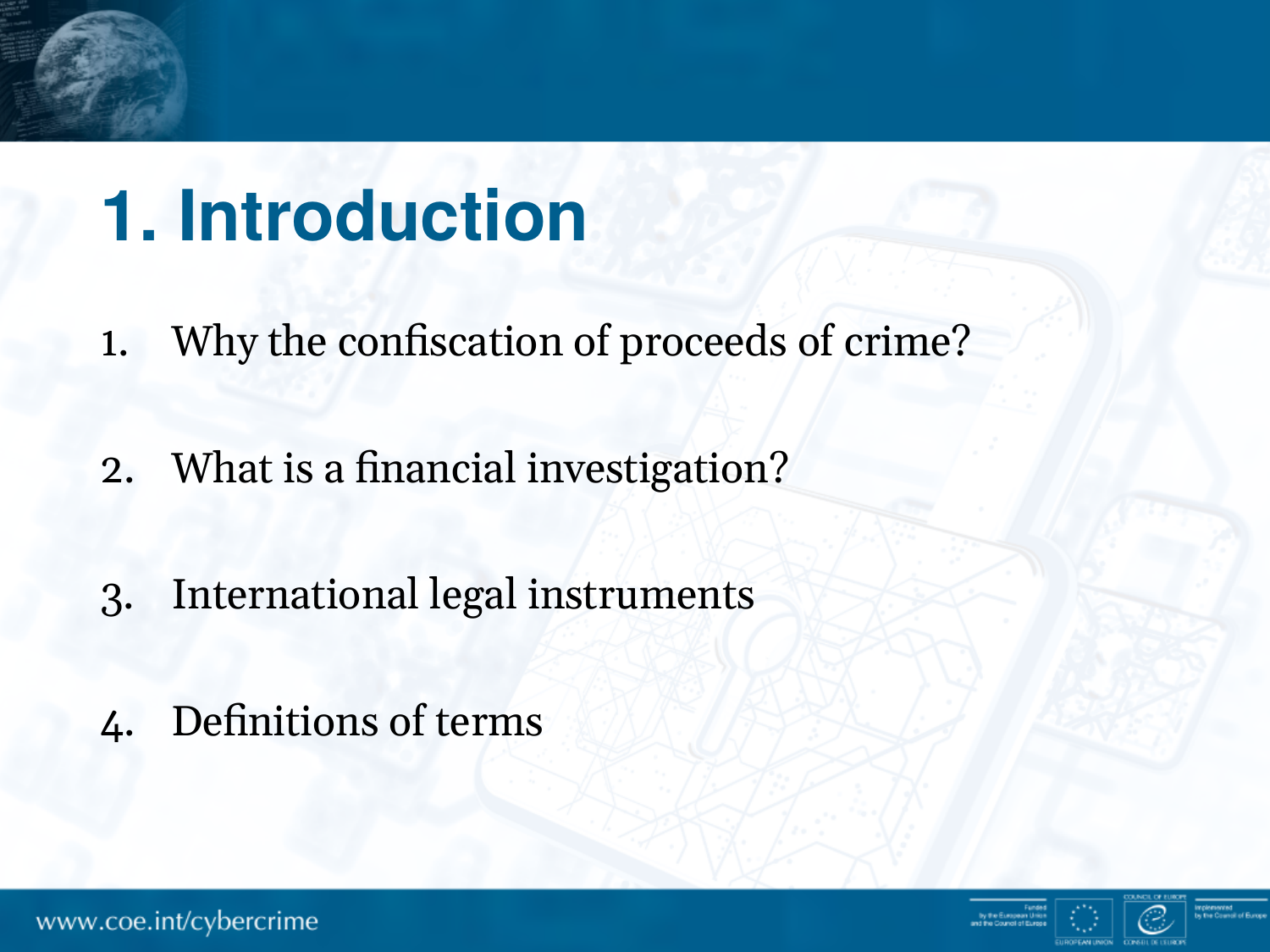

# 1. Introduction
Why the confiscation of proceeds of crime?

What is a financial investigation?

International legal instruments

Definitions of terms